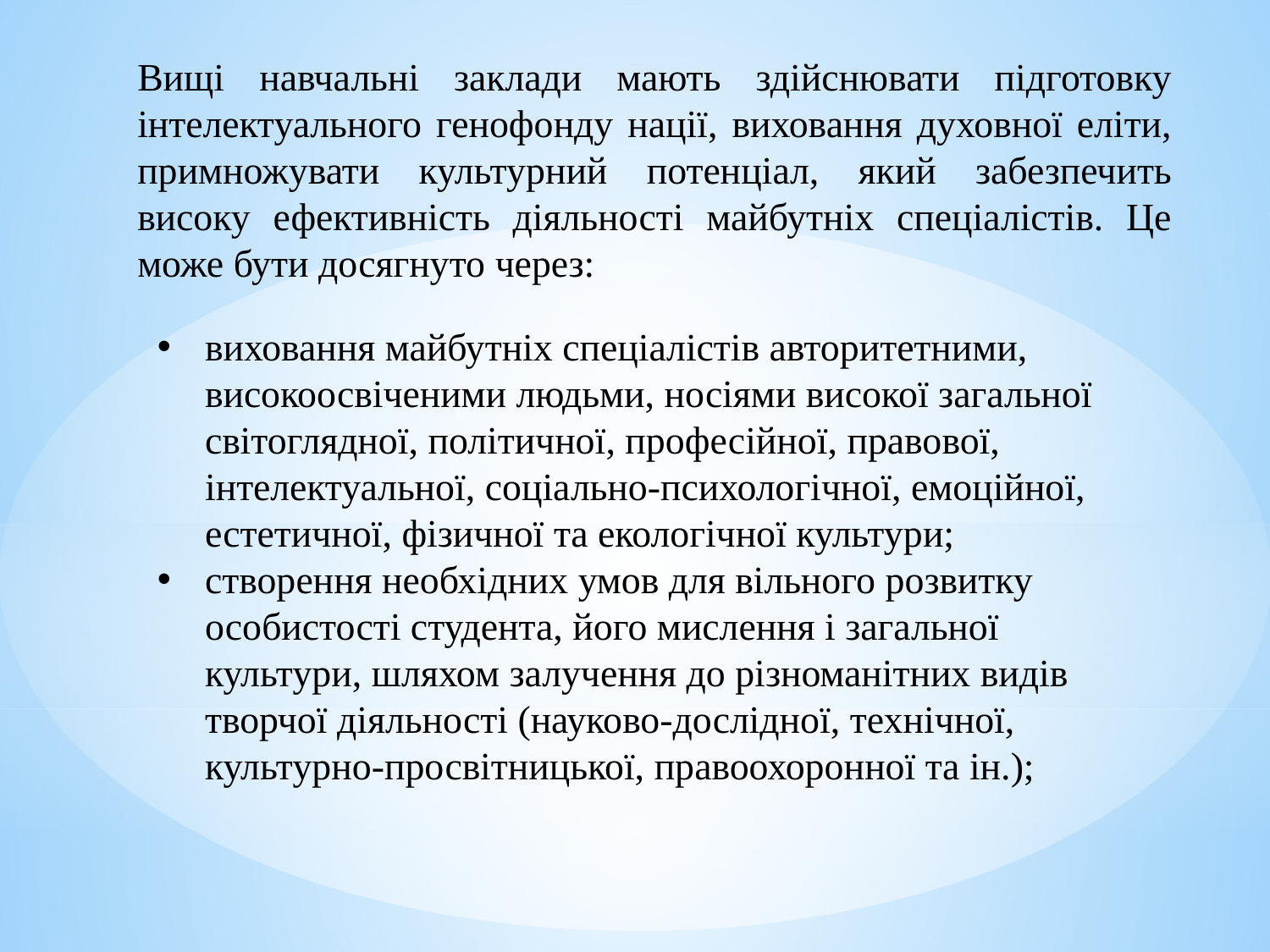

Вищі навчальні заклади мають здійснювати підготовку інтелектуального генофонду нації, виховання духовної еліти, примножувати культурний потенціал, який забезпечить високу ефективність діяльності майбутніх спеціалістів. Це може бути досягнуто через:

виховання майбутніх спеціалістів авторитетними, високоосвіченими людьми, носіями високої загальної світоглядної, політичної, професійної, правової, інтелектуальної, соціально-психологічної, емоційної, естетичної, фізичної та екологічної культури;
створення необхідних умов для вільного розвитку особистості студента, його мислення і загальної культури, шляхом залучення до різноманітних видів творчої діяльності (науково-дослідної, технічної, культурно-просвітницької, правоохоронної та ін.);